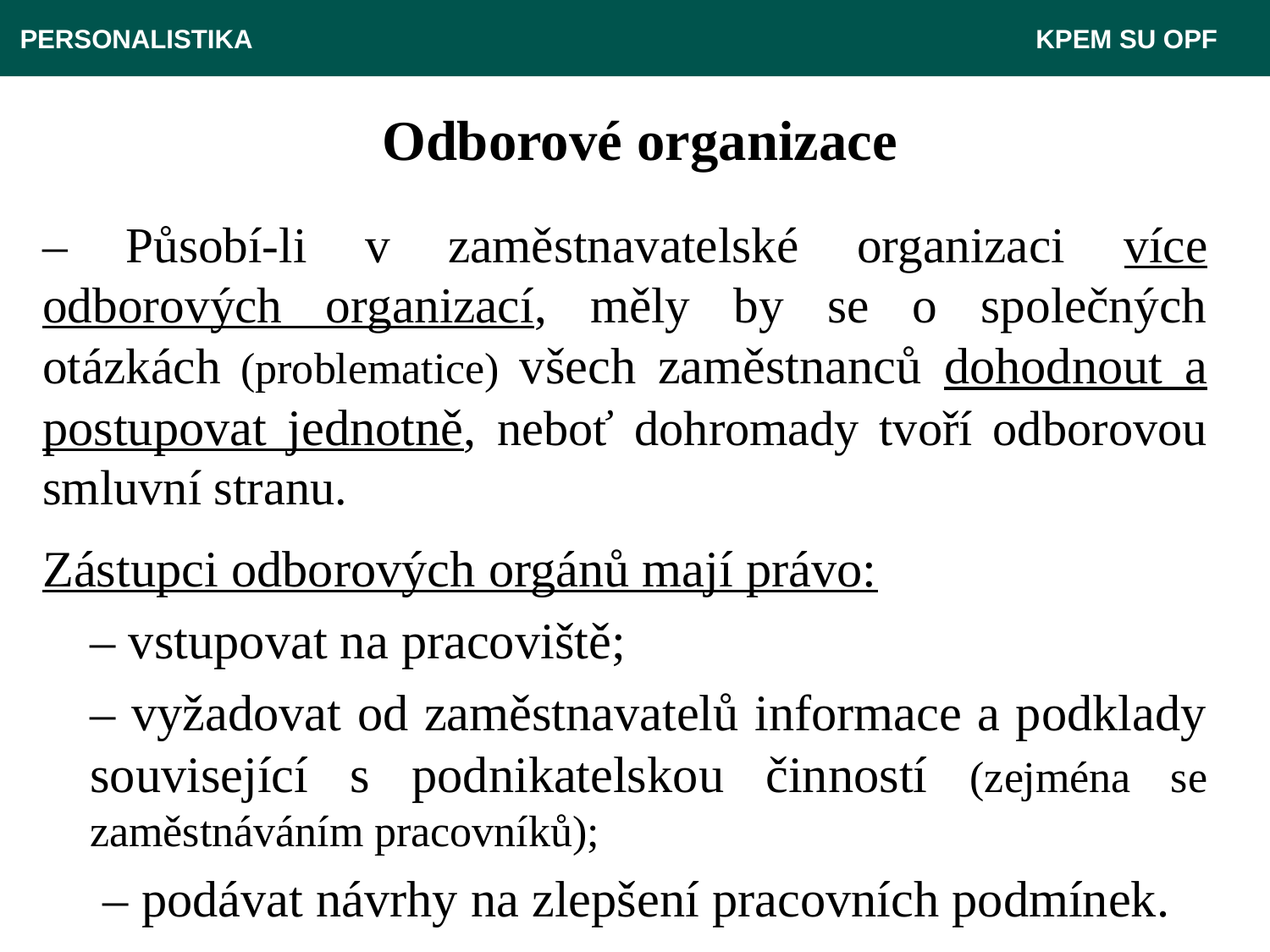

PERSONALISTIKA 							 KPEM SU OPF
# Odborové organizace
– Působí-li v zaměstnavatelské organizaci více odborových organizací, měly by se o společných otázkách (problematice) všech zaměstnanců dohodnout a postupovat jednotně, neboť dohromady tvoří odborovou smluvní stranu.
Zástupci odborových orgánů mají právo:
	– vstupovat na pracoviště;
	– vyžadovat od zaměstnavatelů informace a podklady související s podnikatelskou činností (zejména se zaměstnáváním pracovníků);
	 – podávat návrhy na zlepšení pracovních podmínek.